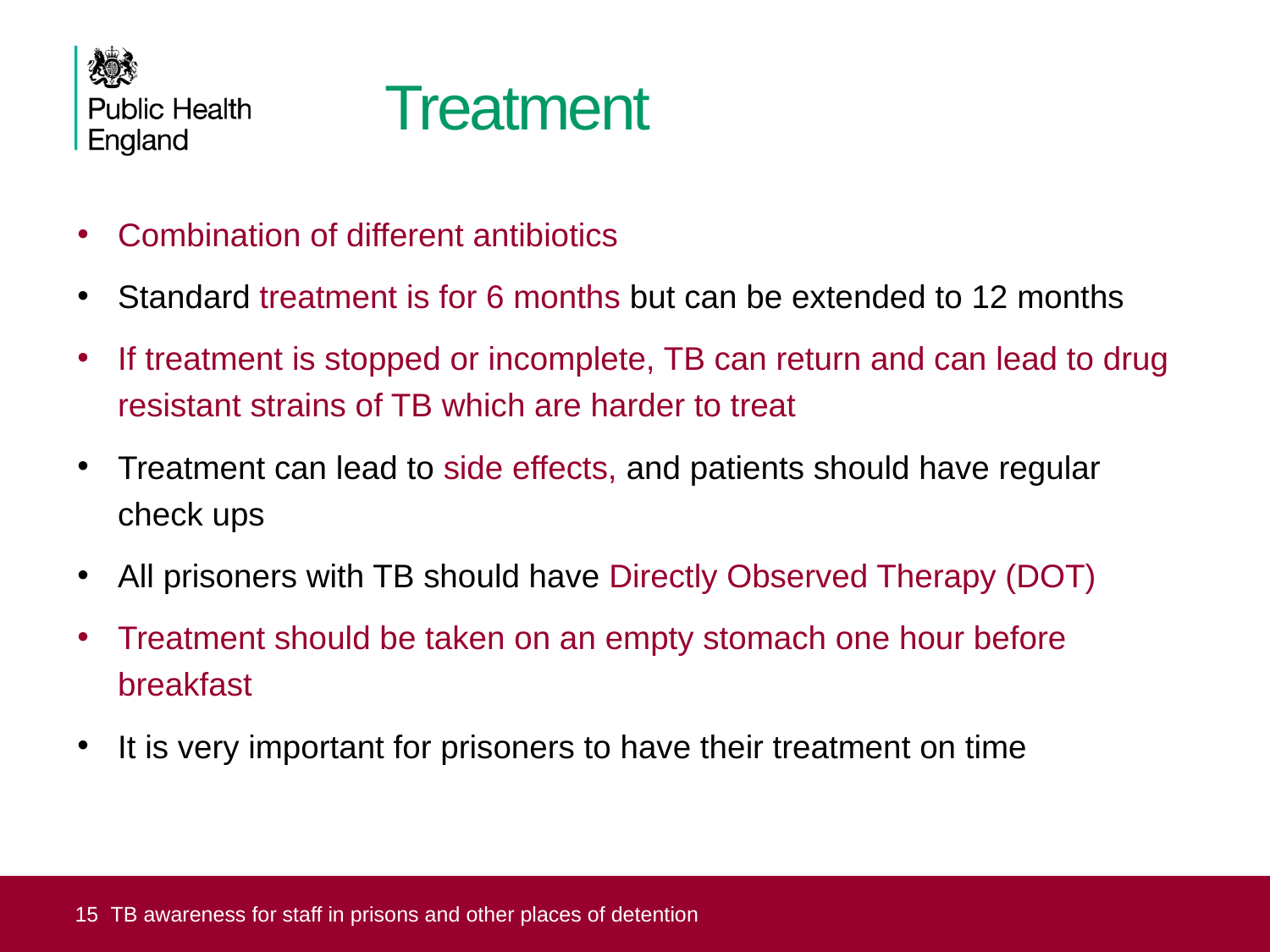

# Treatment
Combination of different antibiotics
Standard treatment is for 6 months but can be extended to 12 months
If treatment is stopped or incomplete, TB can return and can lead to drug resistant strains of TB which are harder to treat
Treatment can lead to side effects, and patients should have regular
check ups
All prisoners with TB should have Directly Observed Therapy (DOT)
Treatment should be taken on an empty stomach one hour before breakfast
It is very important for prisoners to have their treatment on time
15  TB awareness for staff in prisons and other places of detention